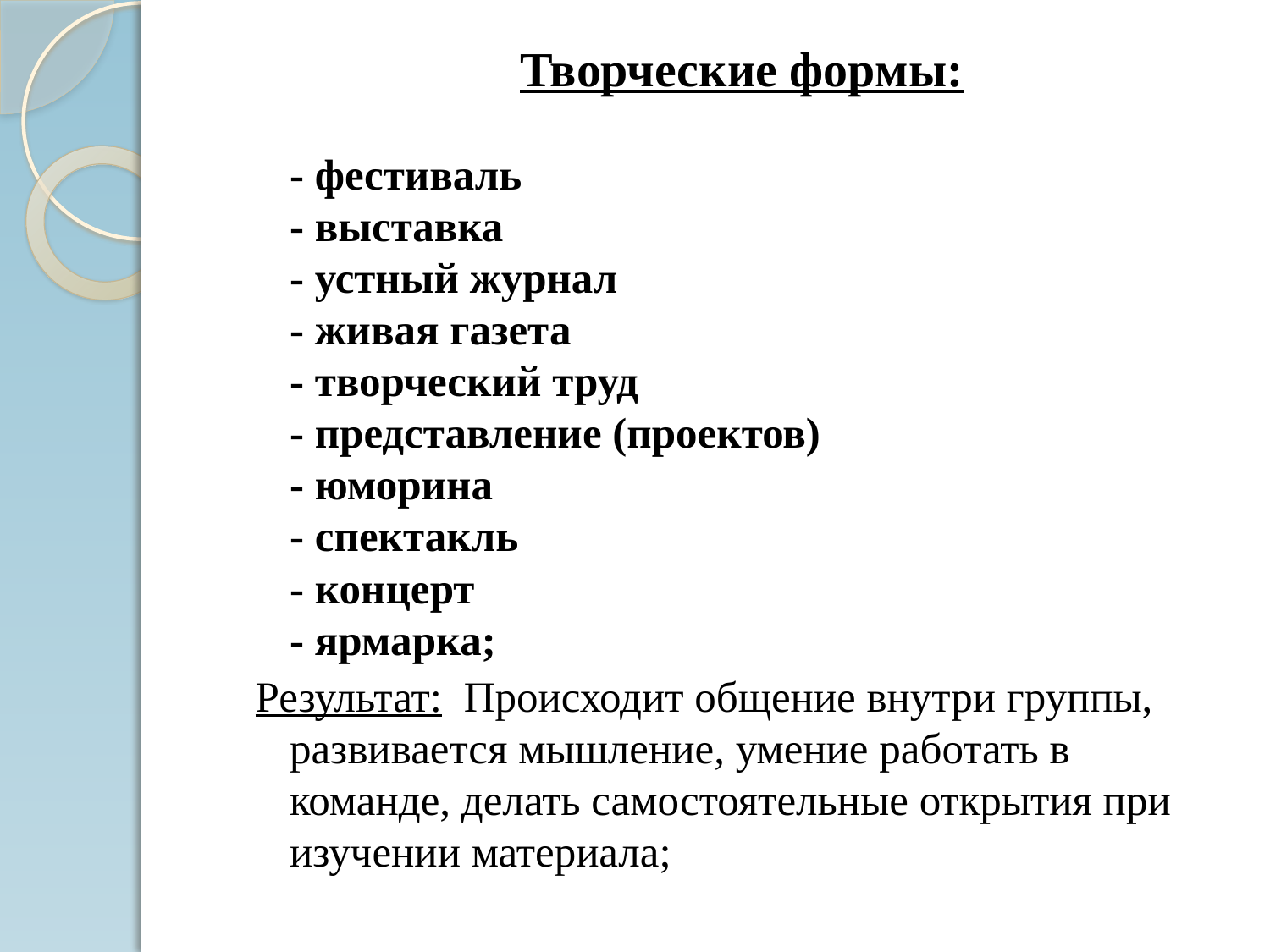

Творческие формы:
- фестиваль
- выставка
- устный журнал
- живая газета
- творческий труд
- представление (проектов)
- юморина
- спектакль
- концерт
- ярмарка;
Результат:  Происходит общение внутри группы, развивается мышление, умение работать в команде, делать самостоятельные открытия при изучении материала;